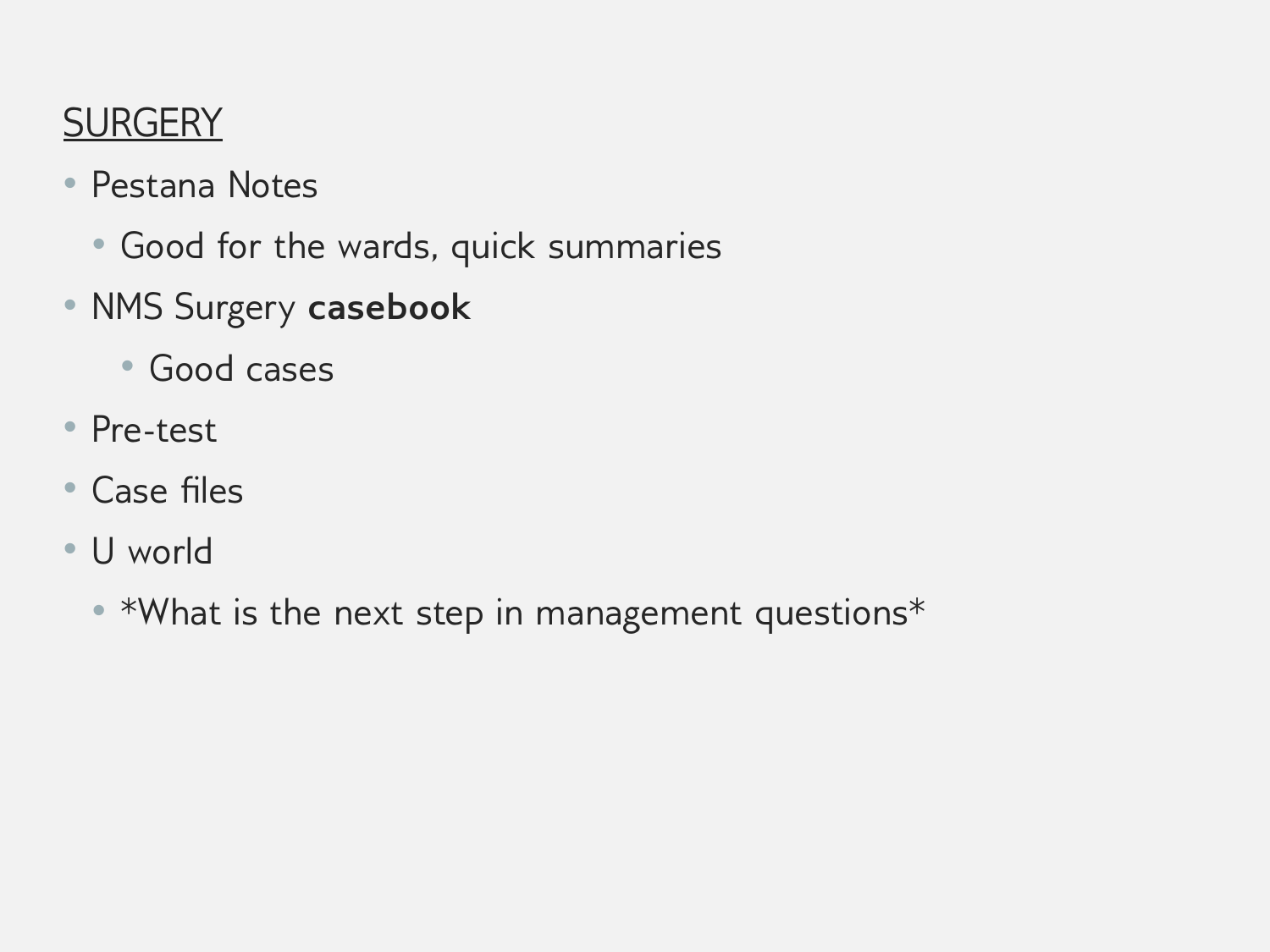

SURGERY
Pestana Notes
Good for the wards, quick summaries
NMS Surgery casebook
Good cases
Pre-test
Case files
U world
*What is the next step in management questions*